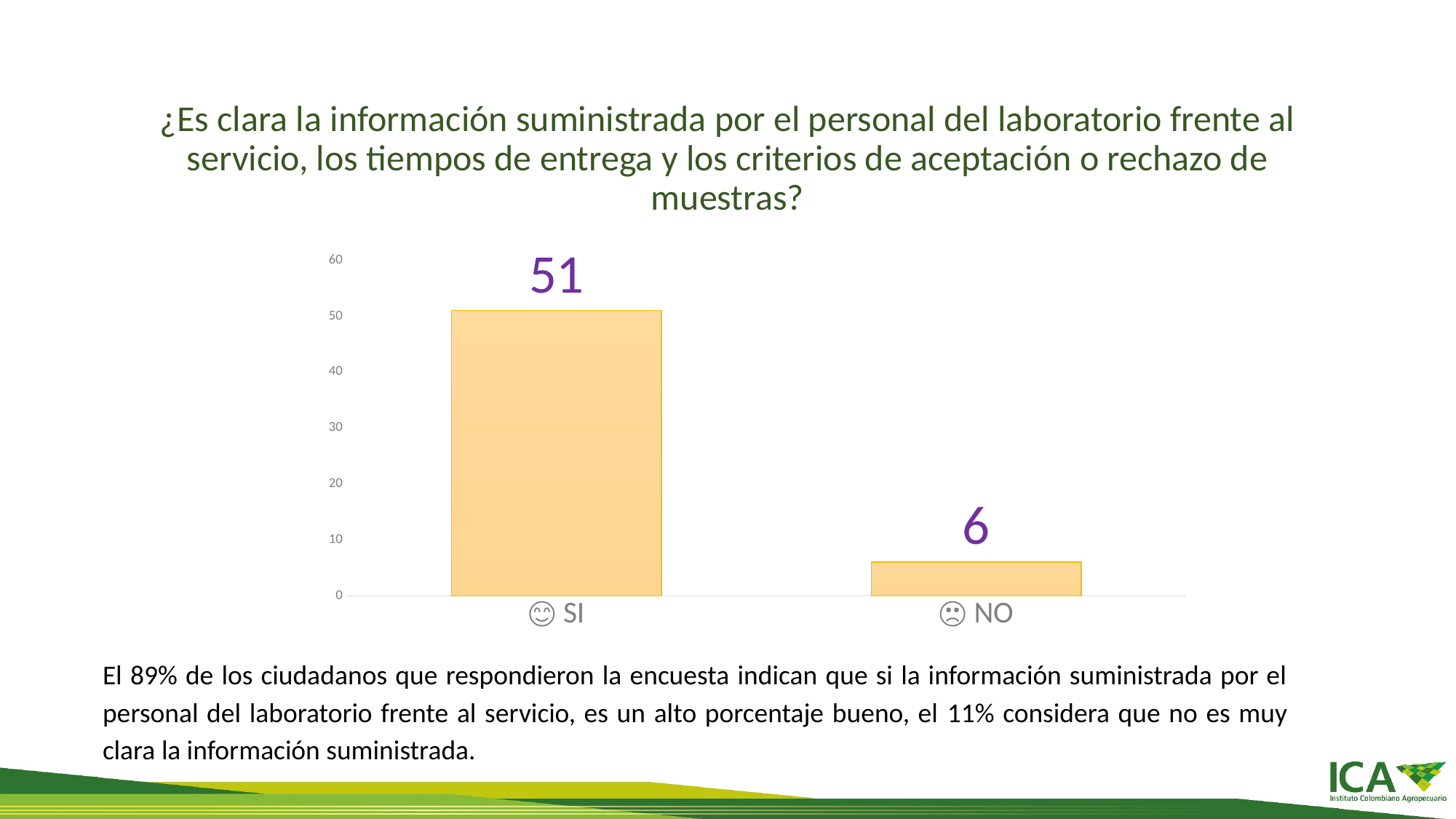

# ¿Es clara la información suministrada por el personal del laboratorio frente al servicio, los tiempos de entrega y los criterios de aceptación o rechazo de muestras?

### Chart

| Category |  |
|---|---|
| 😊 SI | 51.0 |
| 🙁 NO | 6.0 |
El 89% de los ciudadanos que respondieron la encuesta indican que si la información suministrada por el personal del laboratorio frente al servicio, es un alto porcentaje bueno, el 11% considera que no es muy clara la información suministrada.